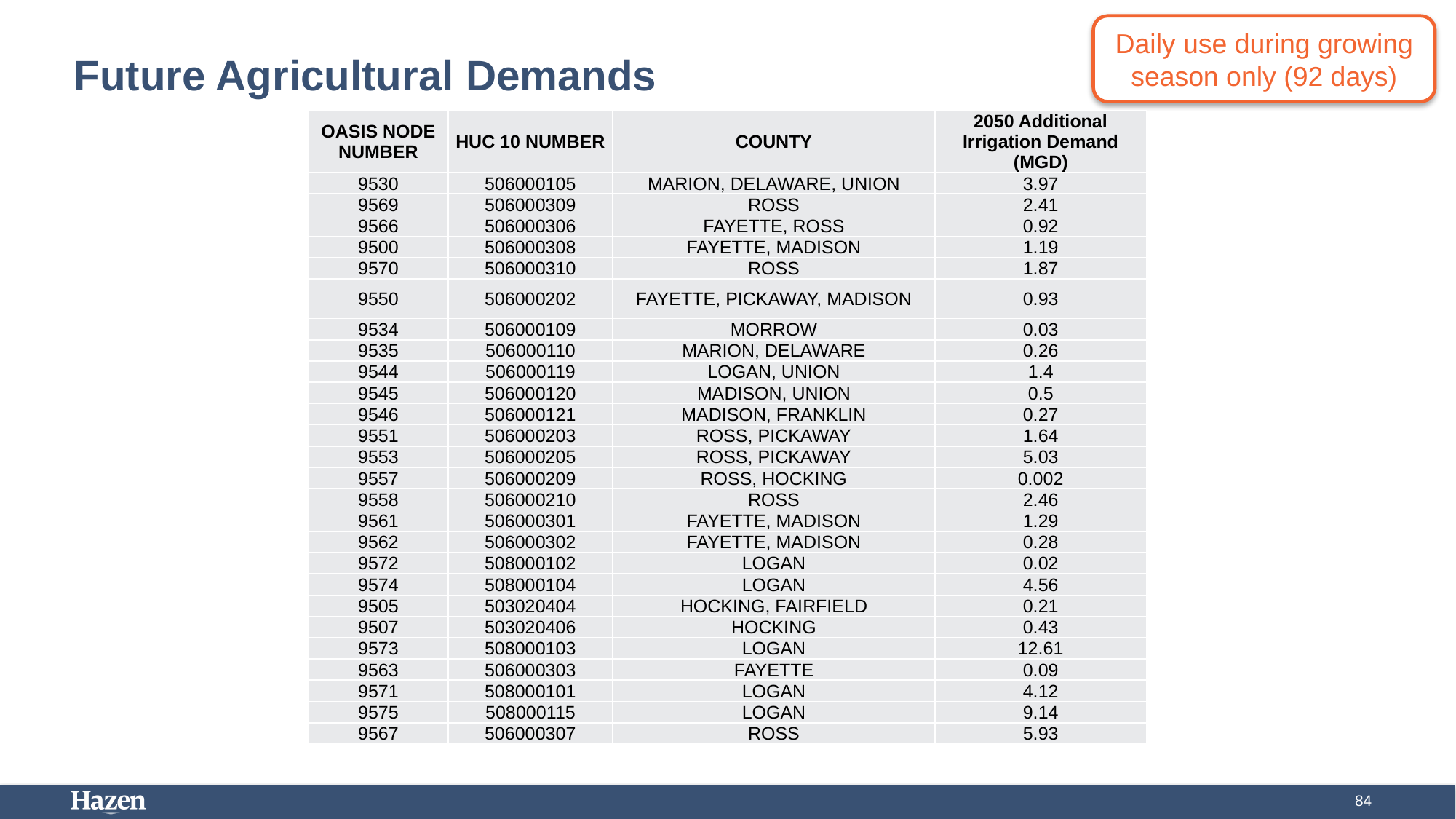

Daily use during growing season only (92 days)
# Future Agricultural Demands

| OASIS NODE NUMBER | HUC 10 NUMBER | COUNTY | 2050 Additional Irrigation Demand (MGD) |
| --- | --- | --- | --- |
| 9530 | 506000105 | MARION, DELAWARE, UNION | 3.97 |
| 9569 | 506000309 | ROSS | 2.41 |
| 9566 | 506000306 | FAYETTE, ROSS | 0.92 |
| 9500 | 506000308 | FAYETTE, MADISON | 1.19 |
| 9570 | 506000310 | ROSS | 1.87 |
| 9550 | 506000202 | FAYETTE, PICKAWAY, MADISON | 0.93 |
| 9534 | 506000109 | MORROW | 0.03 |
| 9535 | 506000110 | MARION, DELAWARE | 0.26 |
| 9544 | 506000119 | LOGAN, UNION | 1.4 |
| 9545 | 506000120 | MADISON, UNION | 0.5 |
| 9546 | 506000121 | MADISON, FRANKLIN | 0.27 |
| 9551 | 506000203 | ROSS, PICKAWAY | 1.64 |
| 9553 | 506000205 | ROSS, PICKAWAY | 5.03 |
| 9557 | 506000209 | ROSS, HOCKING | 0.002 |
| 9558 | 506000210 | ROSS | 2.46 |
| 9561 | 506000301 | FAYETTE, MADISON | 1.29 |
| 9562 | 506000302 | FAYETTE, MADISON | 0.28 |
| 9572 | 508000102 | LOGAN | 0.02 |
| 9574 | 508000104 | LOGAN | 4.56 |
| 9505 | 503020404 | HOCKING, FAIRFIELD | 0.21 |
| 9507 | 503020406 | HOCKING | 0.43 |
| 9573 | 508000103 | LOGAN | 12.61 |
| 9563 | 506000303 | FAYETTE | 0.09 |
| 9571 | 508000101 | LOGAN | 4.12 |
| 9575 | 508000115 | LOGAN | 9.14 |
| 9567 | 506000307 | ROSS | 5.93 |
84